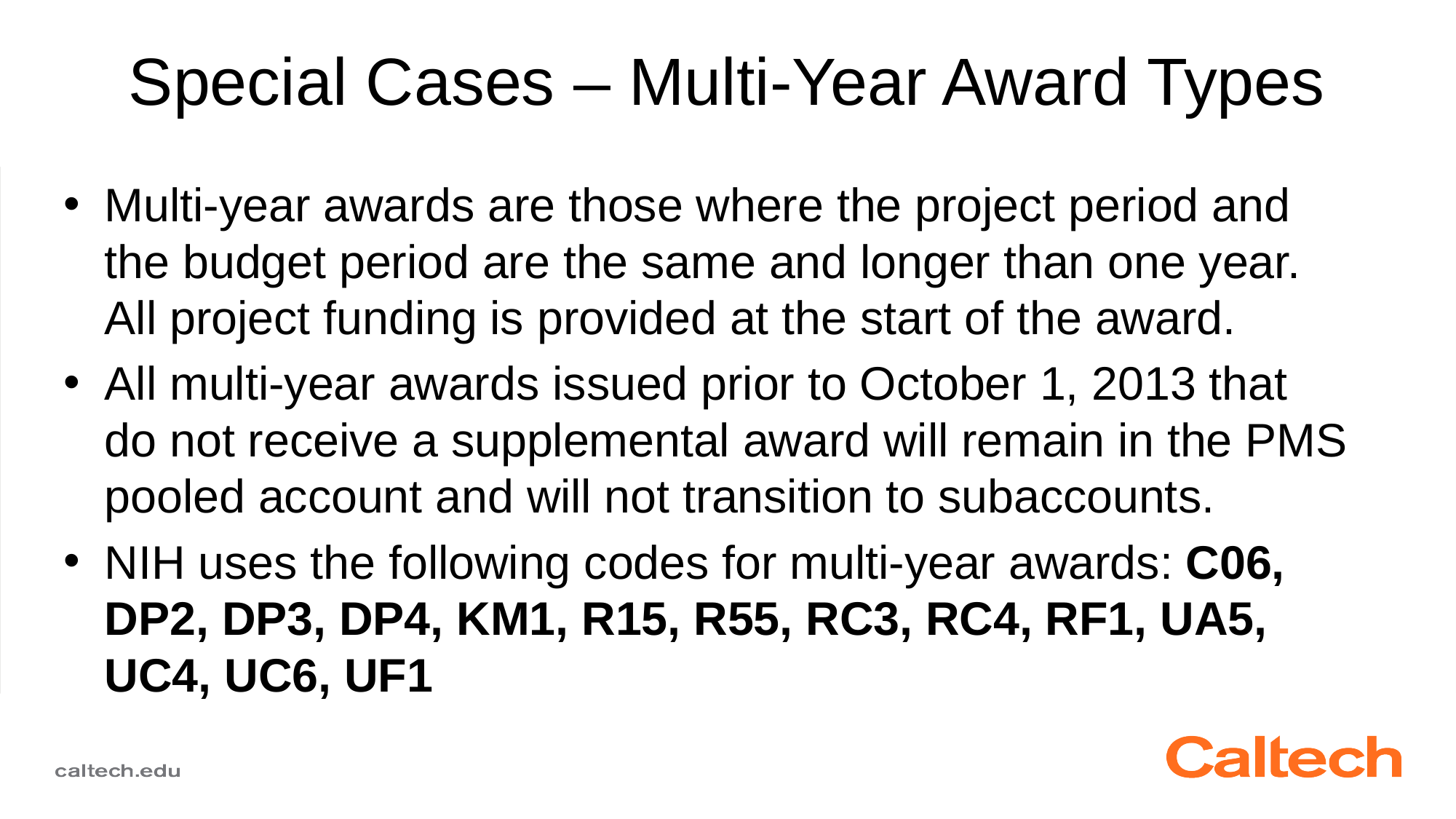

# Special Cases – Multi-Year Award Types
Multi-year awards are those where the project period and the budget period are the same and longer than one year.  All project funding is provided at the start of the award.
All multi-year awards issued prior to October 1, 2013 that do not receive a supplemental award will remain in the PMS pooled account and will not transition to subaccounts.
NIH uses the following codes for multi-year awards: C06, DP2, DP3, DP4, KM1, R15, R55, RC3, RC4, RF1, UA5, UC4, UC6, UF1